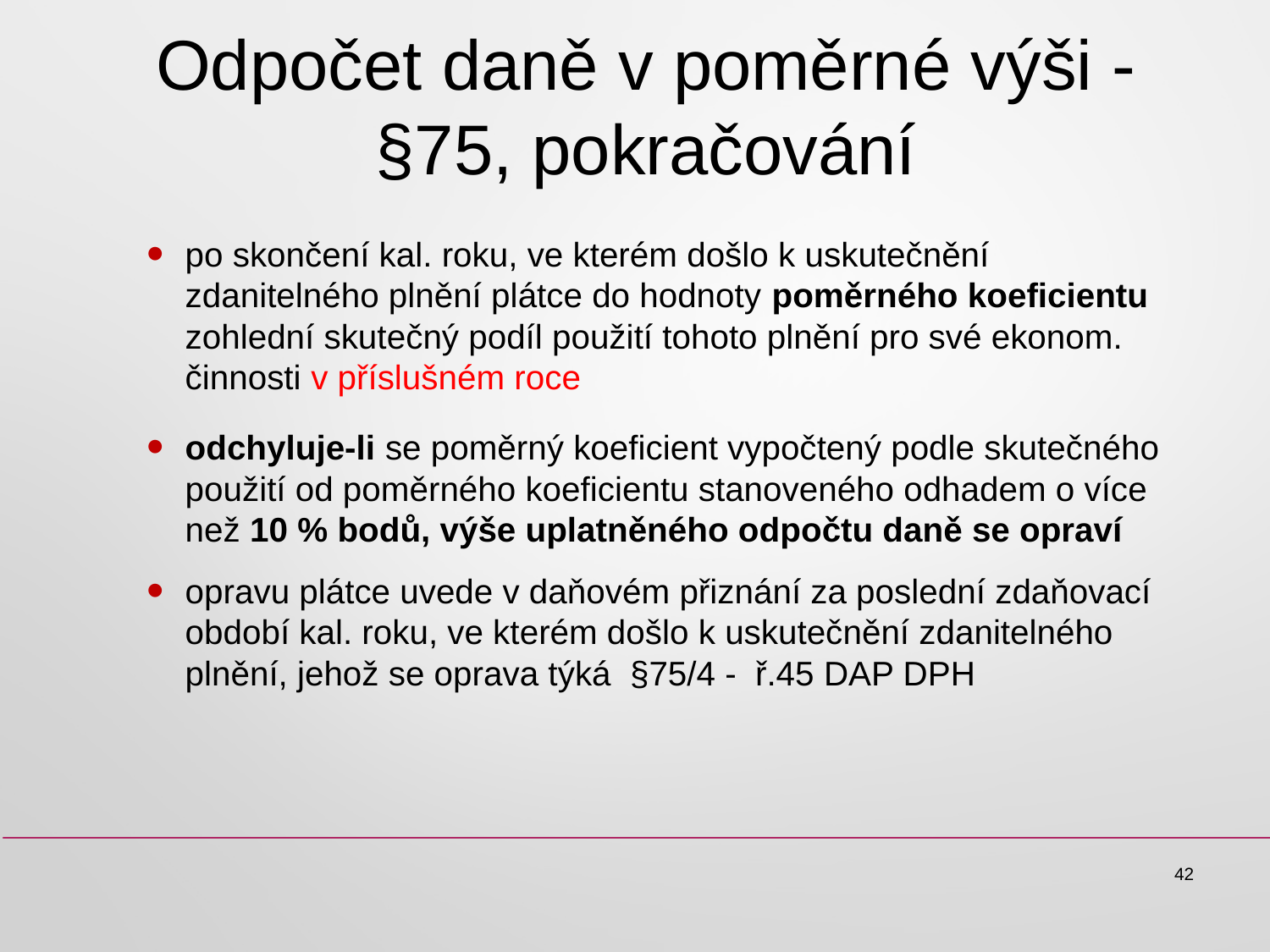

# Odpočet daně v poměrné výši -§75, pokračování
po skončení kal. roku, ve kterém došlo k uskutečnění zdanitelného plnění plátce do hodnoty poměrného koeficientu zohlední skutečný podíl použití tohoto plnění pro své ekonom. činnosti v příslušném roce
odchyluje-li se poměrný koeficient vypočtený podle skutečného použití od poměrného koeficientu stanoveného odhadem o více než 10 % bodů, výše uplatněného odpočtu daně se opraví
opravu plátce uvede v daňovém přiznání za poslední zdaňovací období kal. roku, ve kterém došlo k uskutečnění zdanitelného plnění, jehož se oprava týká  §75/4 -  ř.45 DAP DPH

42